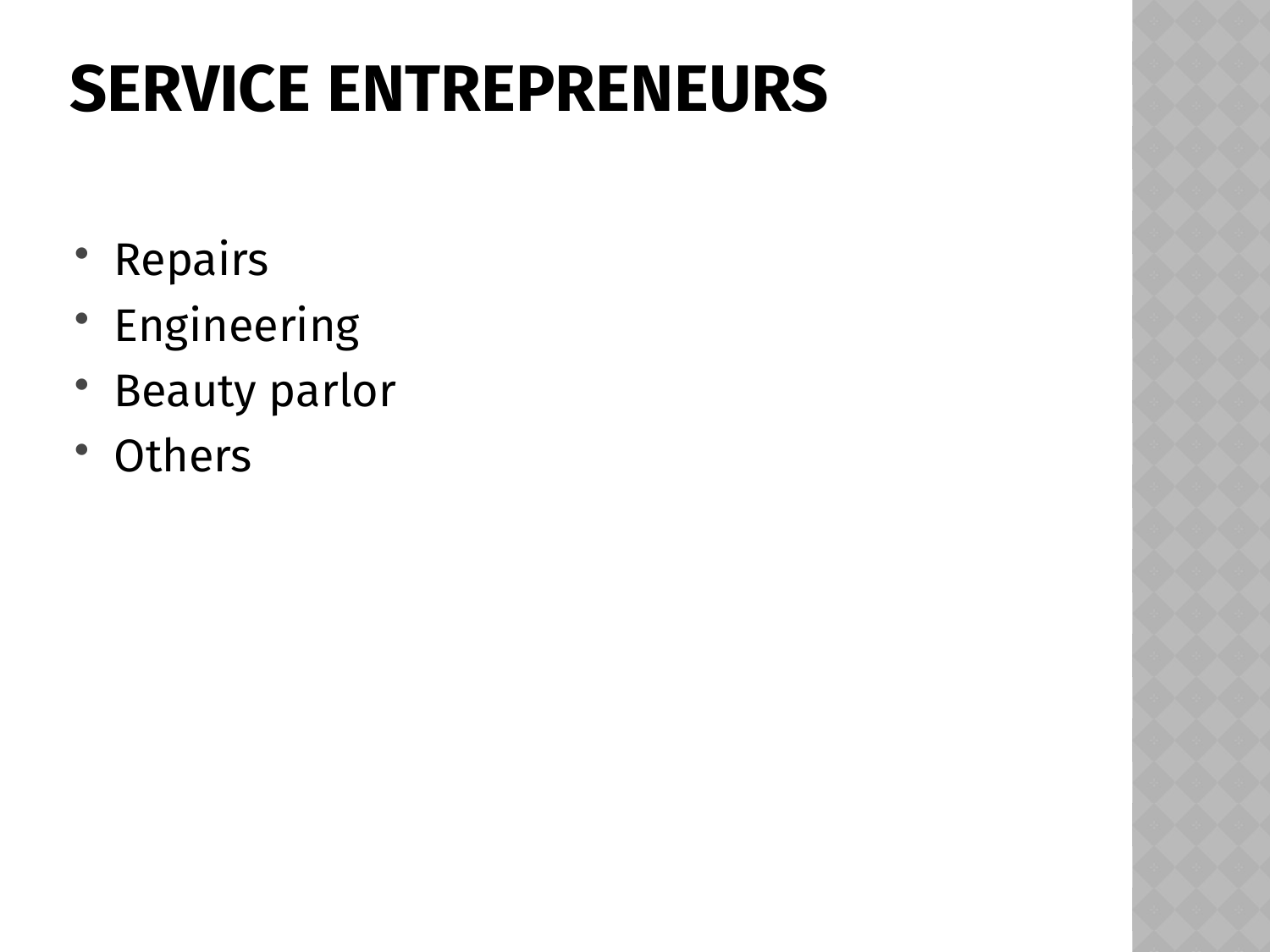

# Service Entrepreneurs
Repairs
Engineering
Beauty parlor
Others